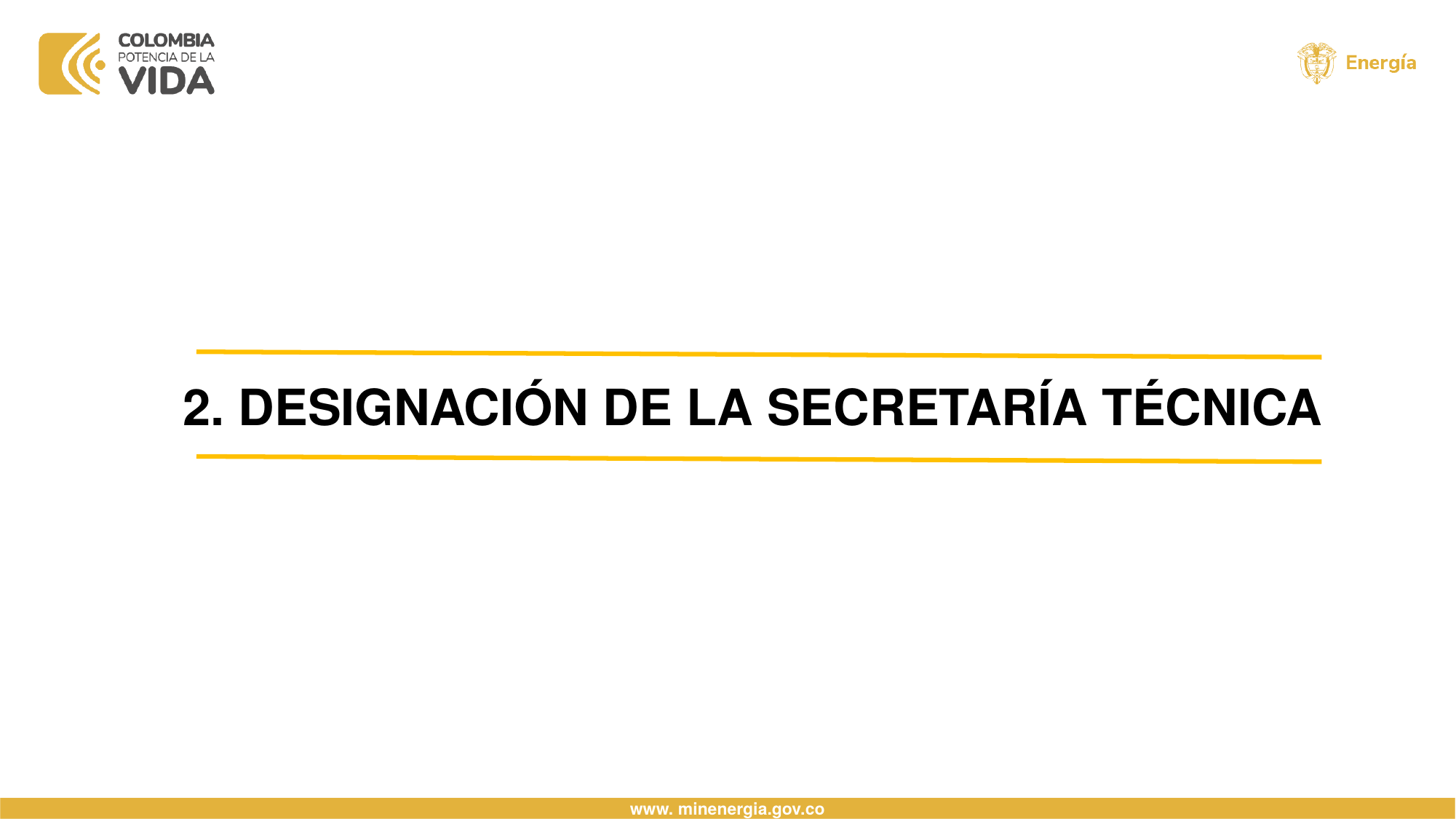

2. DESIGNACIÓN DE LA SECRETARÍA TÉCNICA
www. minenergia.gov.co